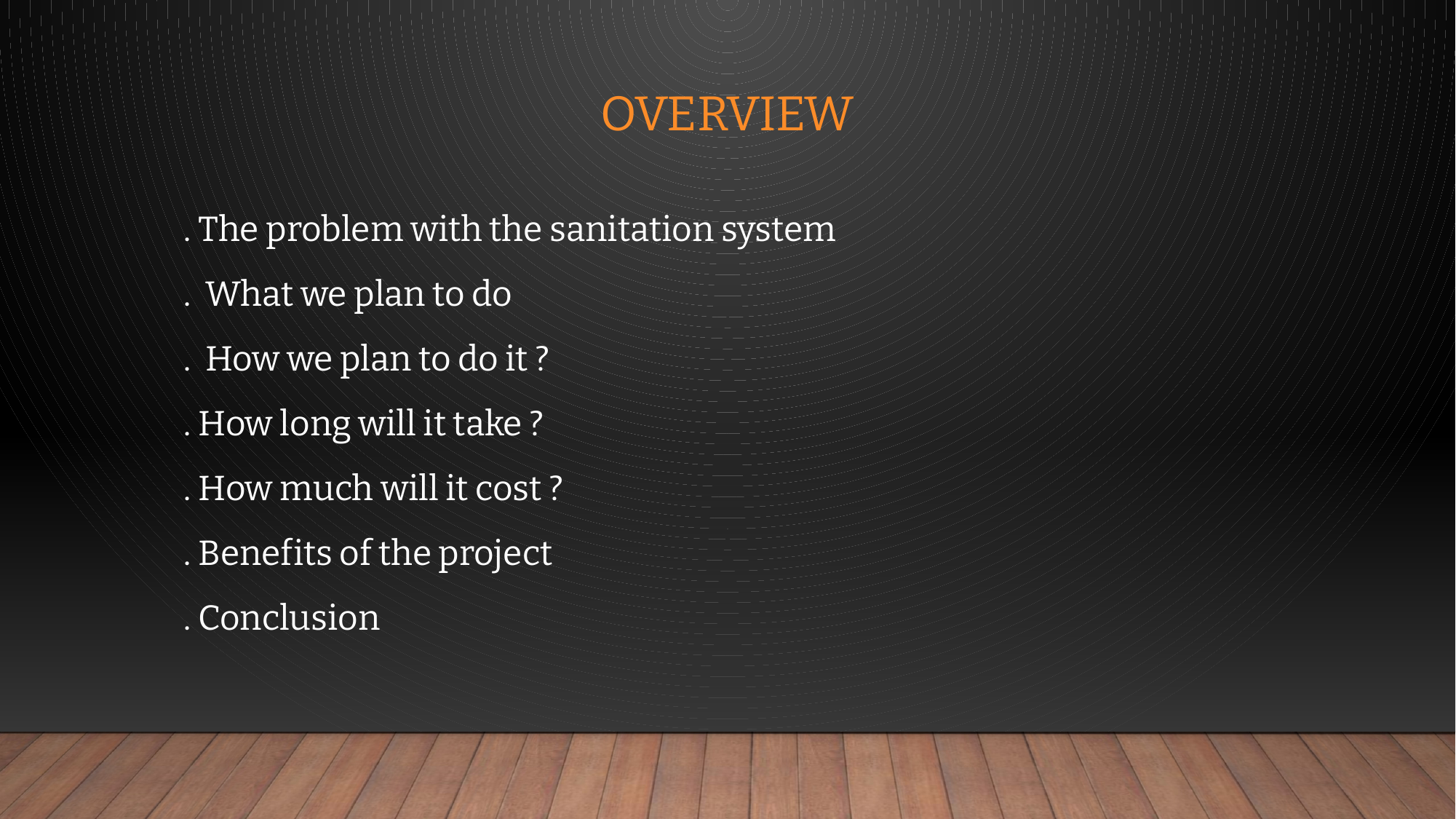

# overview
. The problem with the sanitation system
.  What we plan to do
.  How we plan to do it ?
. How long will it take ?
. How much will it cost ?
. Benefits of the project
. Conclusion